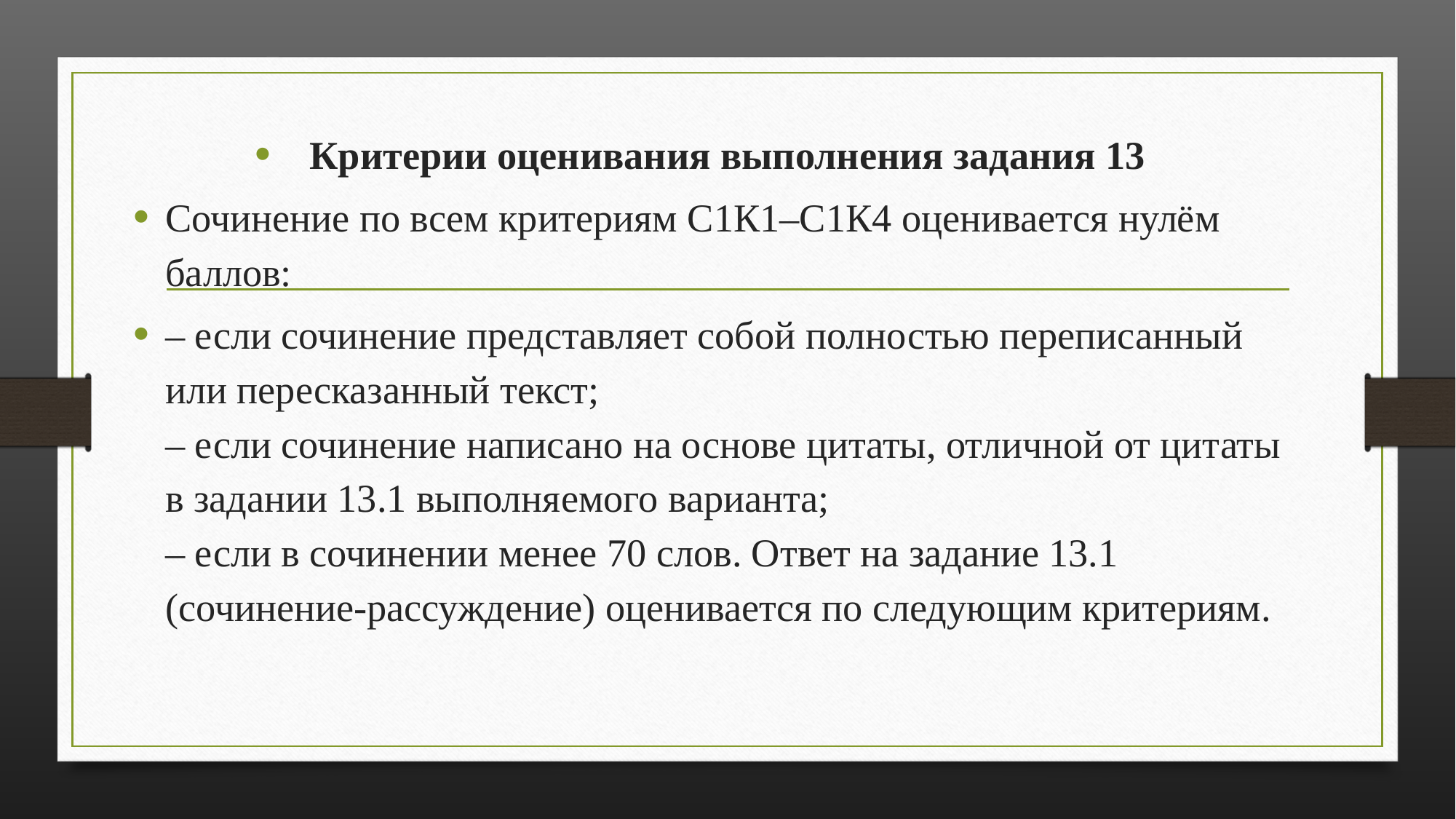

Критерии оценивания выполнения задания 13
Сочинение по всем критериям С1К1–С1К4 оценивается нулём баллов:
– если сочинение представляет собой полностью переписанный или пересказанный текст;
– если сочинение написано на основе цитаты, отличной от цитаты в задании 13.1 выполняемого варианта;
– если в сочинении менее 70 слов. Ответ на задание 13.1 (сочинение-рассуждение) оценивается по следующим критериям.

#